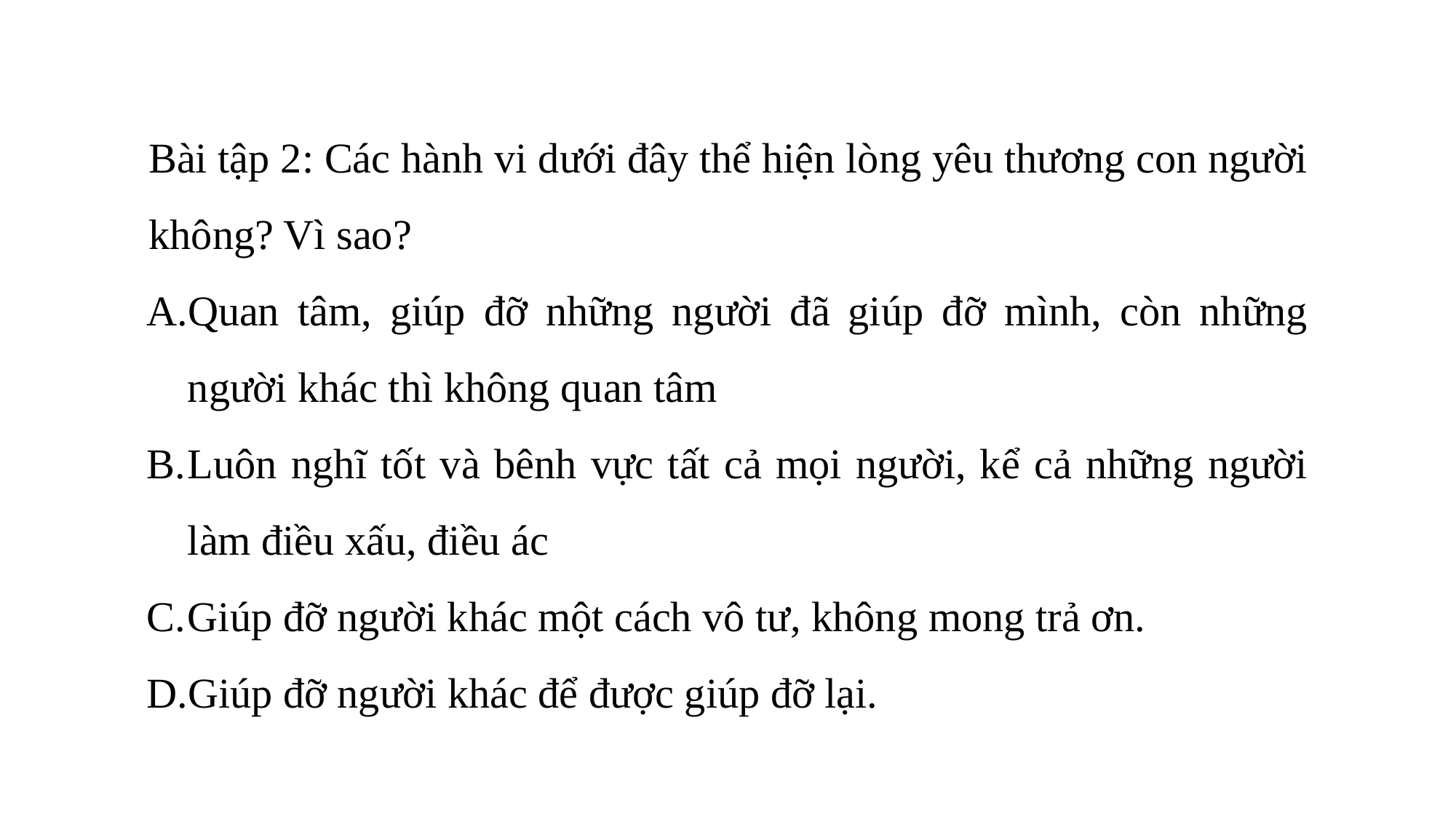

Bài tập 2: Các hành vi dưới đây thể hiện lòng yêu thương con người không? Vì sao?
Quan tâm, giúp đỡ những người đã giúp đỡ mình, còn những người khác thì không quan tâm
Luôn nghĩ tốt và bênh vực tất cả mọi người, kể cả những người làm điều xấu, điều ác
Giúp đỡ người khác một cách vô tư, không mong trả ơn.
Giúp đỡ người khác để được giúp đỡ lại.